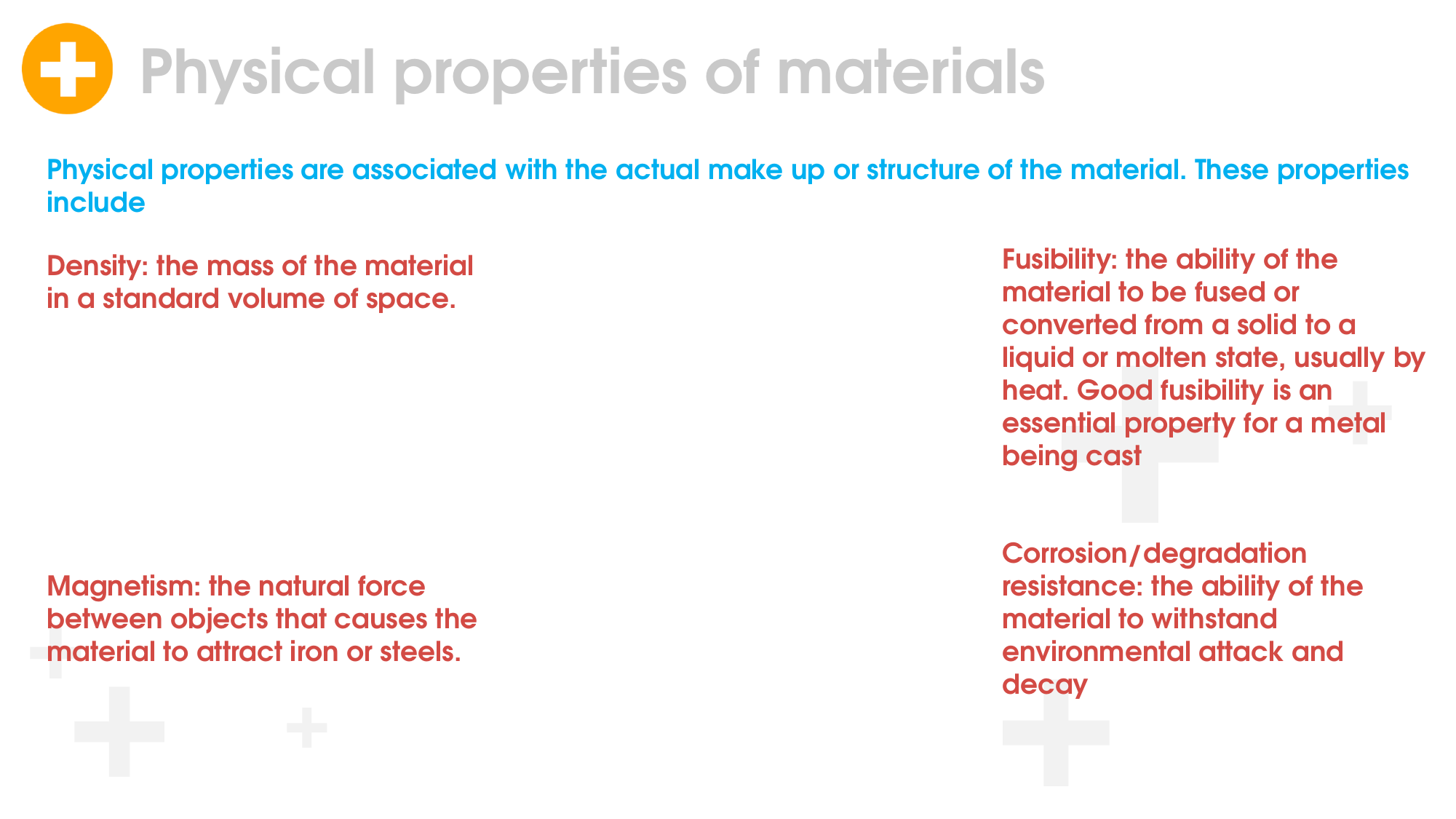

Physical properties of materials
Physical properties are associated with the actual make up or structure of the material. These properties include

Fusibility: the ability of the material to be fused or converted from a solid to a liquid or molten state, usually by heat. Good fusibility is an essential property for a metal being cast
Density: the mass of the material in a standard volume of space.
Corrosion/degradation resistance: the ability of the material to withstand environmental attack and decay
Magnetism: the natural force between objects that causes the material to attract iron or steels.